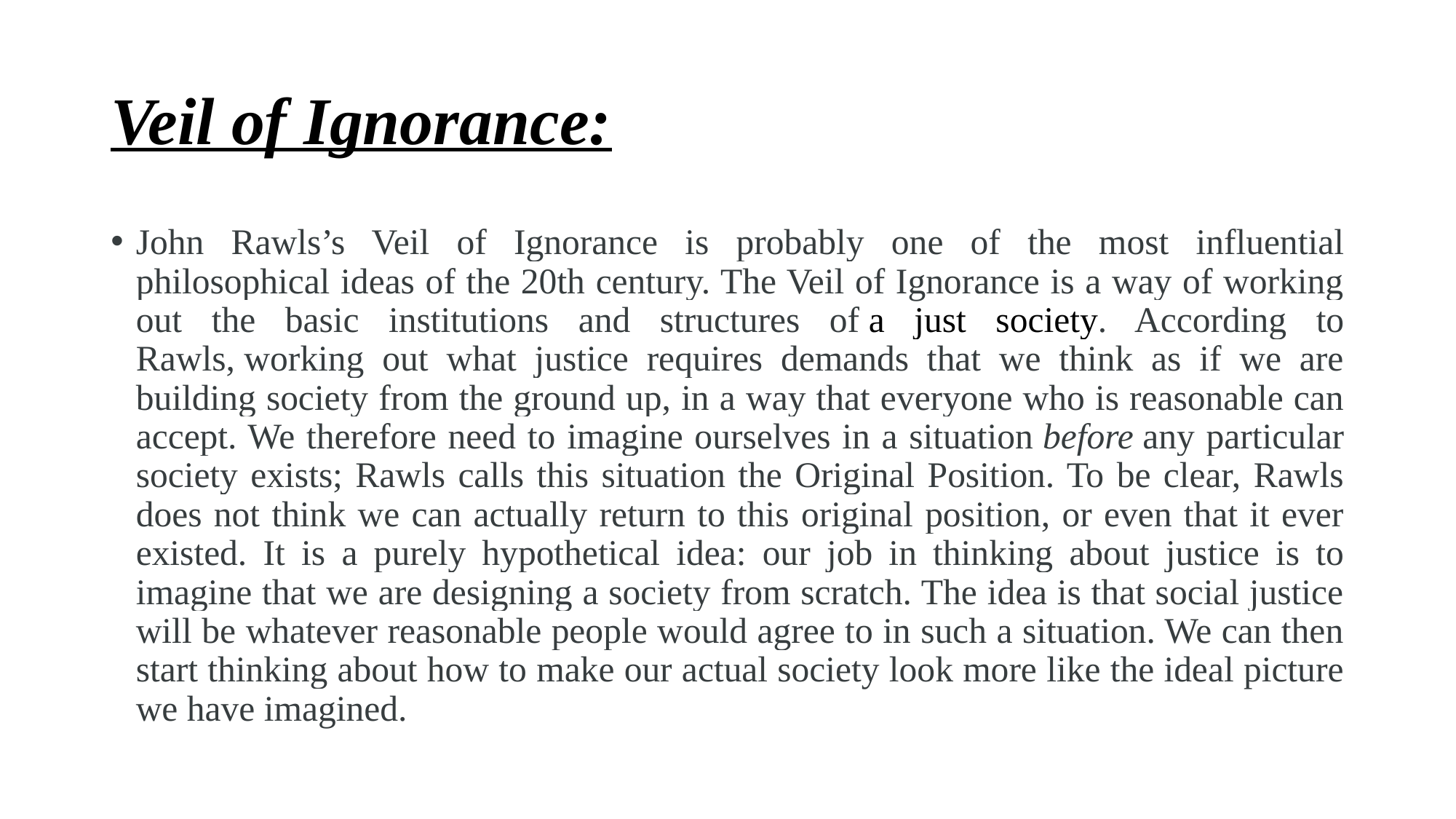

# Veil of Ignorance:
John Rawls’s Veil of Ignorance is probably one of the most influential philosophical ideas of the 20th century. The Veil of Ignorance is a way of working out the basic institutions and structures of a just society. According to Rawls, working out what justice requires demands that we think as if we are building society from the ground up, in a way that everyone who is reasonable can accept. We therefore need to imagine ourselves in a situation before any particular society exists; Rawls calls this situation the Original Position. To be clear, Rawls does not think we can actually return to this original position, or even that it ever existed. It is a purely hypothetical idea: our job in thinking about justice is to imagine that we are designing a society from scratch. The idea is that social justice will be whatever reasonable people would agree to in such a situation. We can then start thinking about how to make our actual society look more like the ideal picture we have imagined.